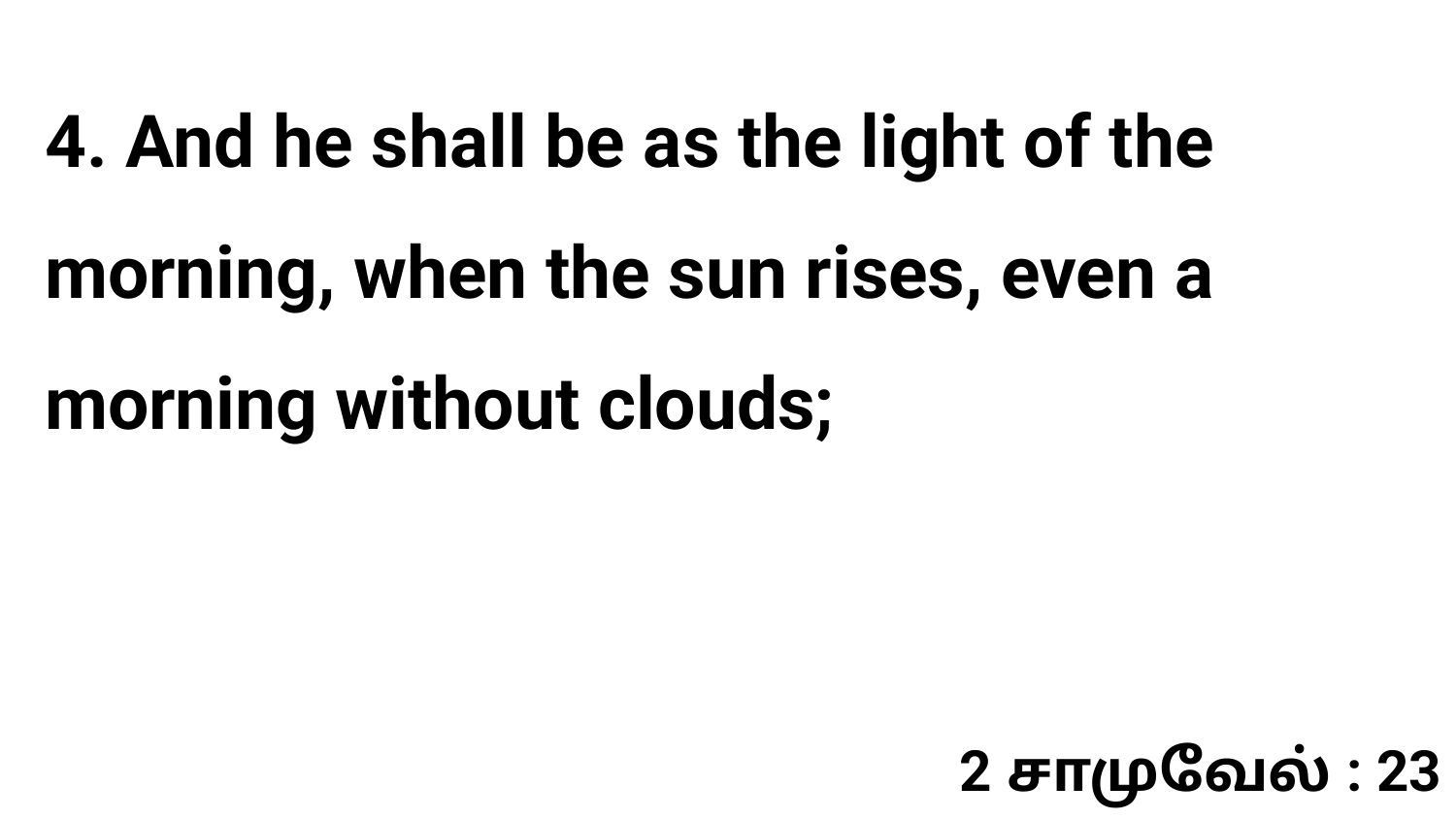

4. And he shall be as the light of the morning, when the sun rises, even a morning without clouds;
2 சாமுவேல் : 23